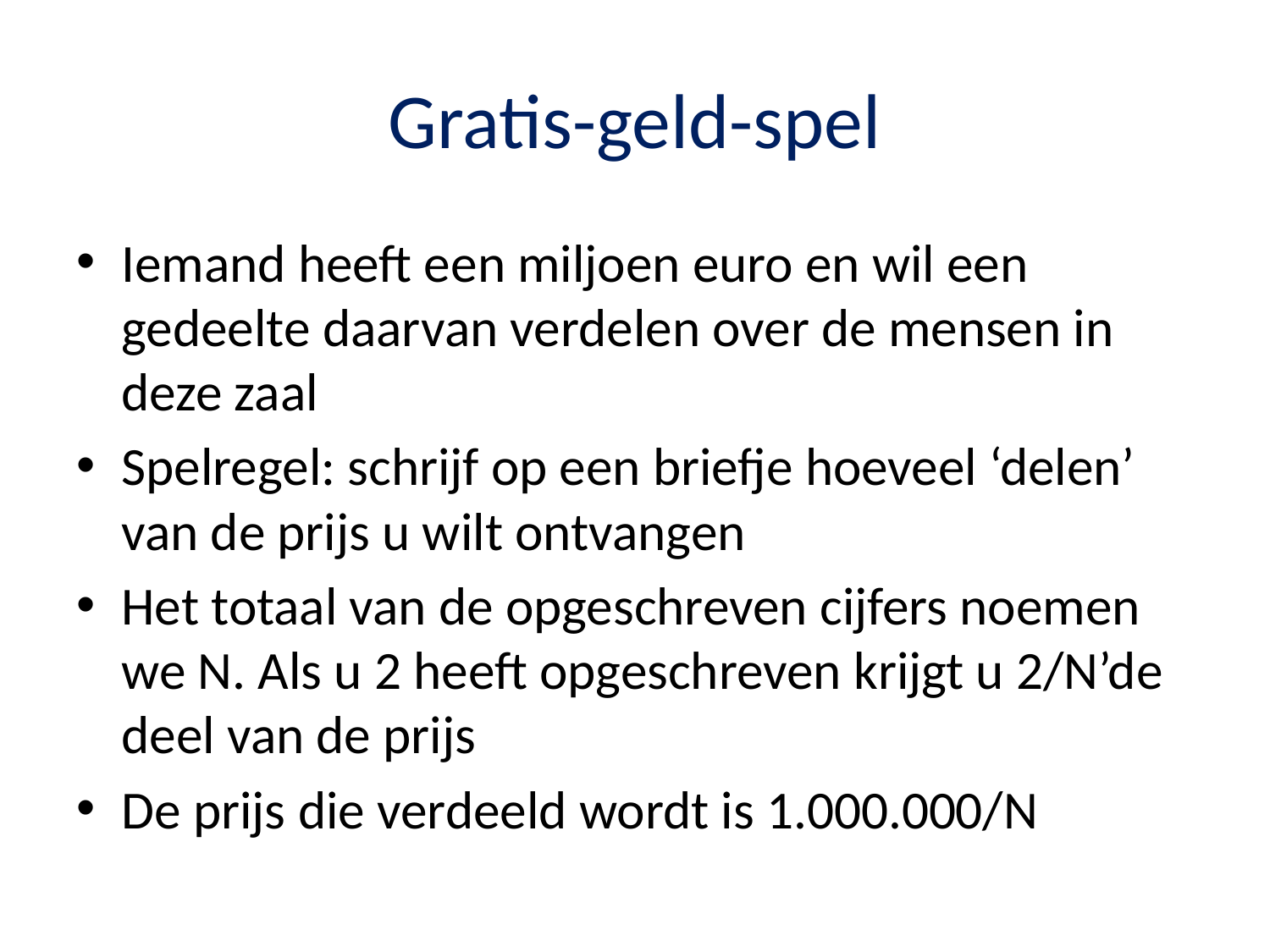

# Gratis-geld-spel
Iemand heeft een miljoen euro en wil een gedeelte daarvan verdelen over de mensen in deze zaal
Spelregel: schrijf op een briefje hoeveel ‘delen’ van de prijs u wilt ontvangen
Het totaal van de opgeschreven cijfers noemen we N. Als u 2 heeft opgeschreven krijgt u 2/N’de deel van de prijs
De prijs die verdeeld wordt is 1.000.000/N